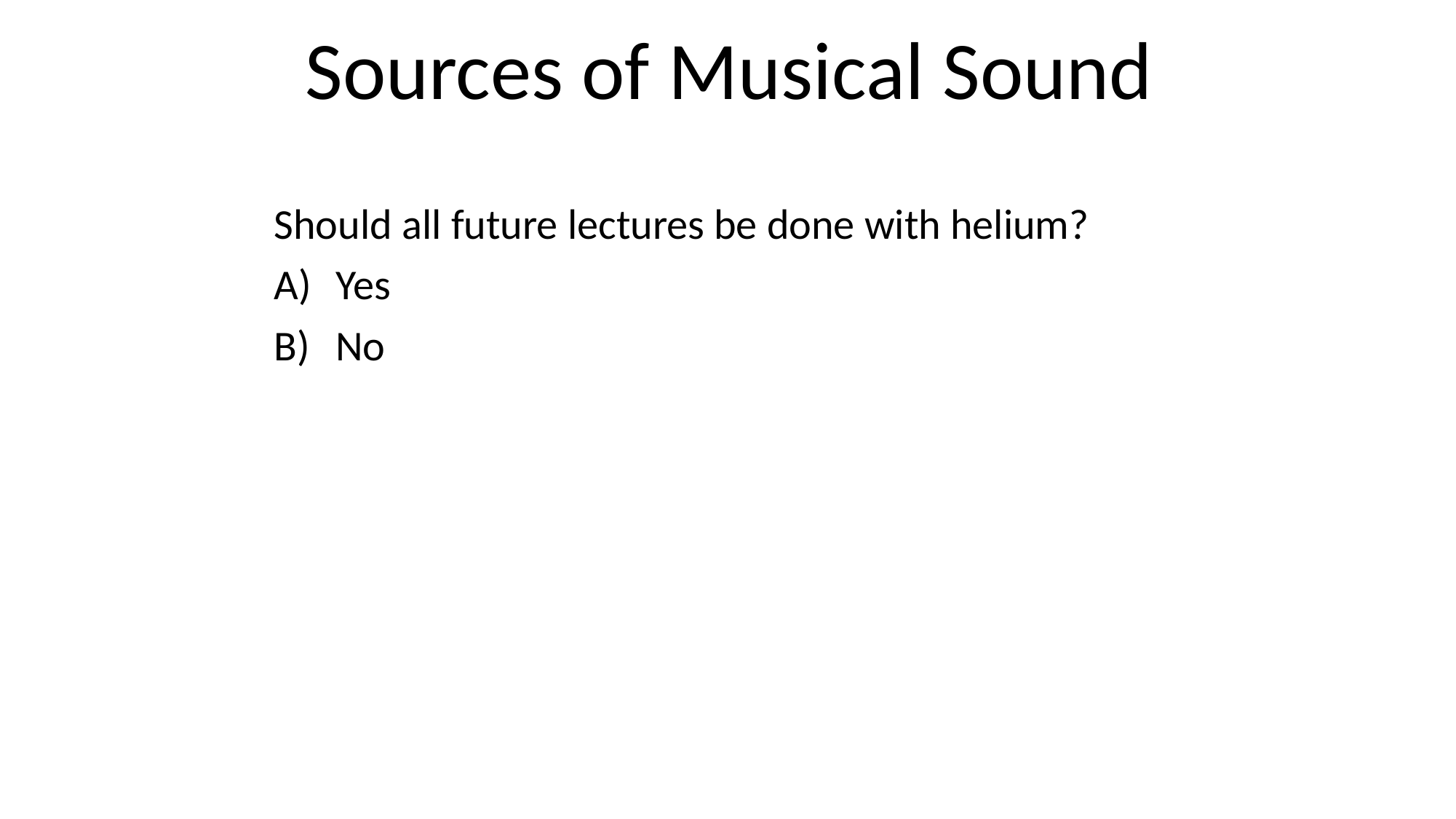

# Sources of Musical Sound
Should all future lectures be done with helium?
Yes
No